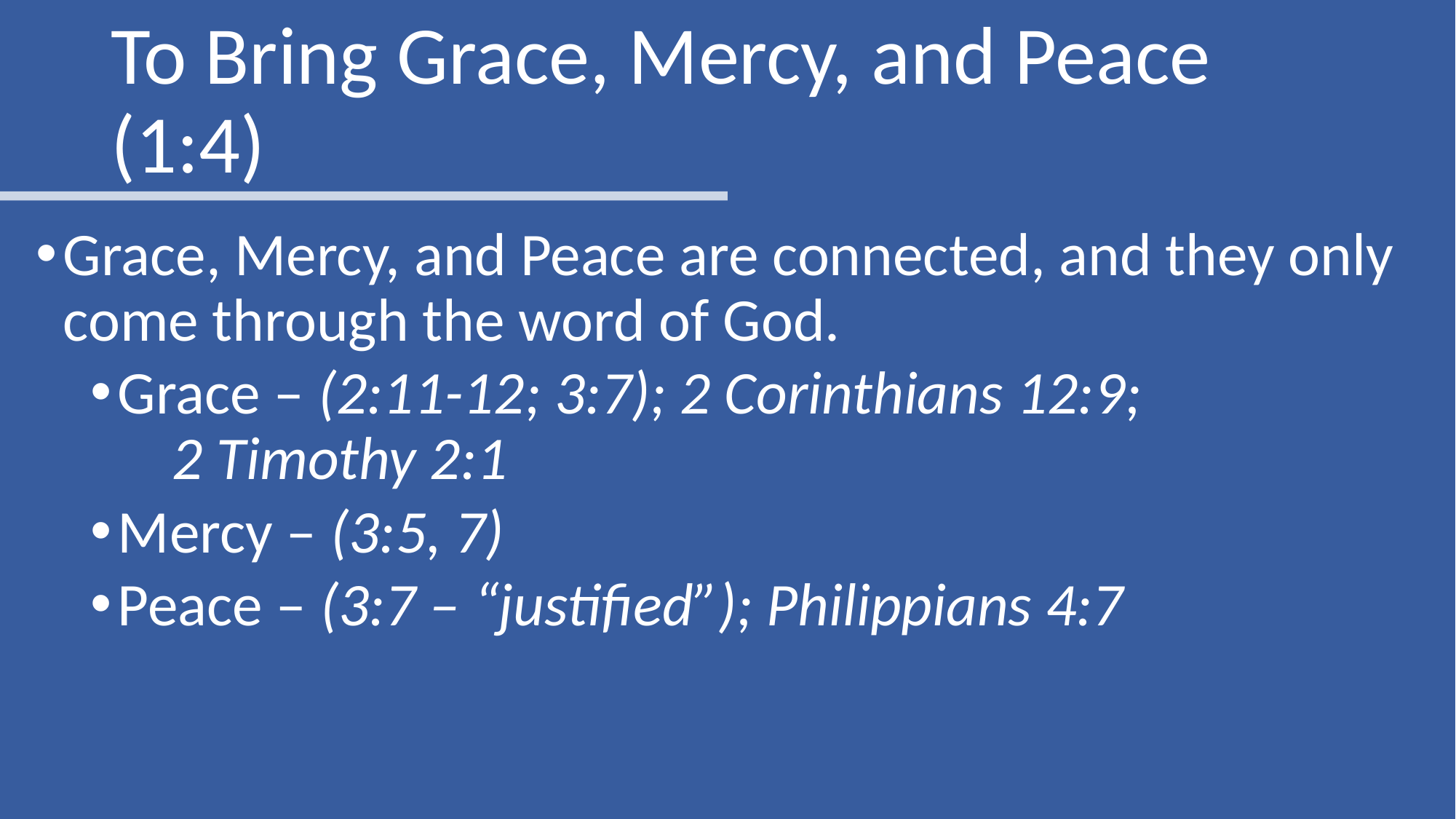

# To Bring Grace, Mercy, and Peace (1:4)
Grace, Mercy, and Peace are connected, and they only come through the word of God.
Grace – (2:11-12; 3:7); 2 Corinthians 12:9;                         2 Timothy 2:1
Mercy – (3:5, 7)
Peace – (3:7 – “justified”); Philippians 4:7